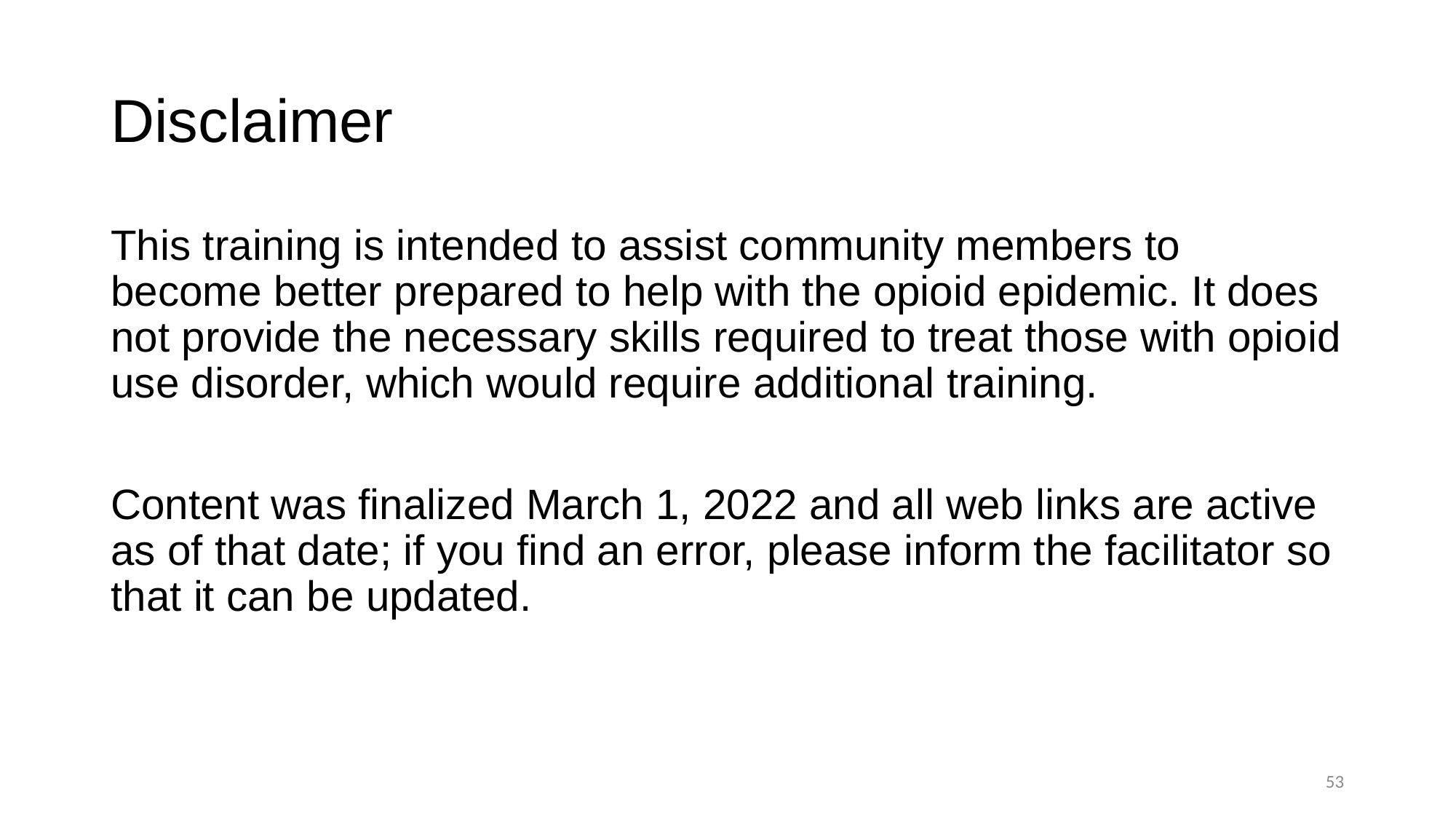

# Disclaimer
This training is intended to assist community members to become better prepared to help with the opioid epidemic. It does not provide the necessary skills required to treat those with opioid use disorder, which would require additional training.

Content was finalized March 1, 2022 and all web links are active as of that date; if you find an error, please inform the facilitator so that it can be updated.

53